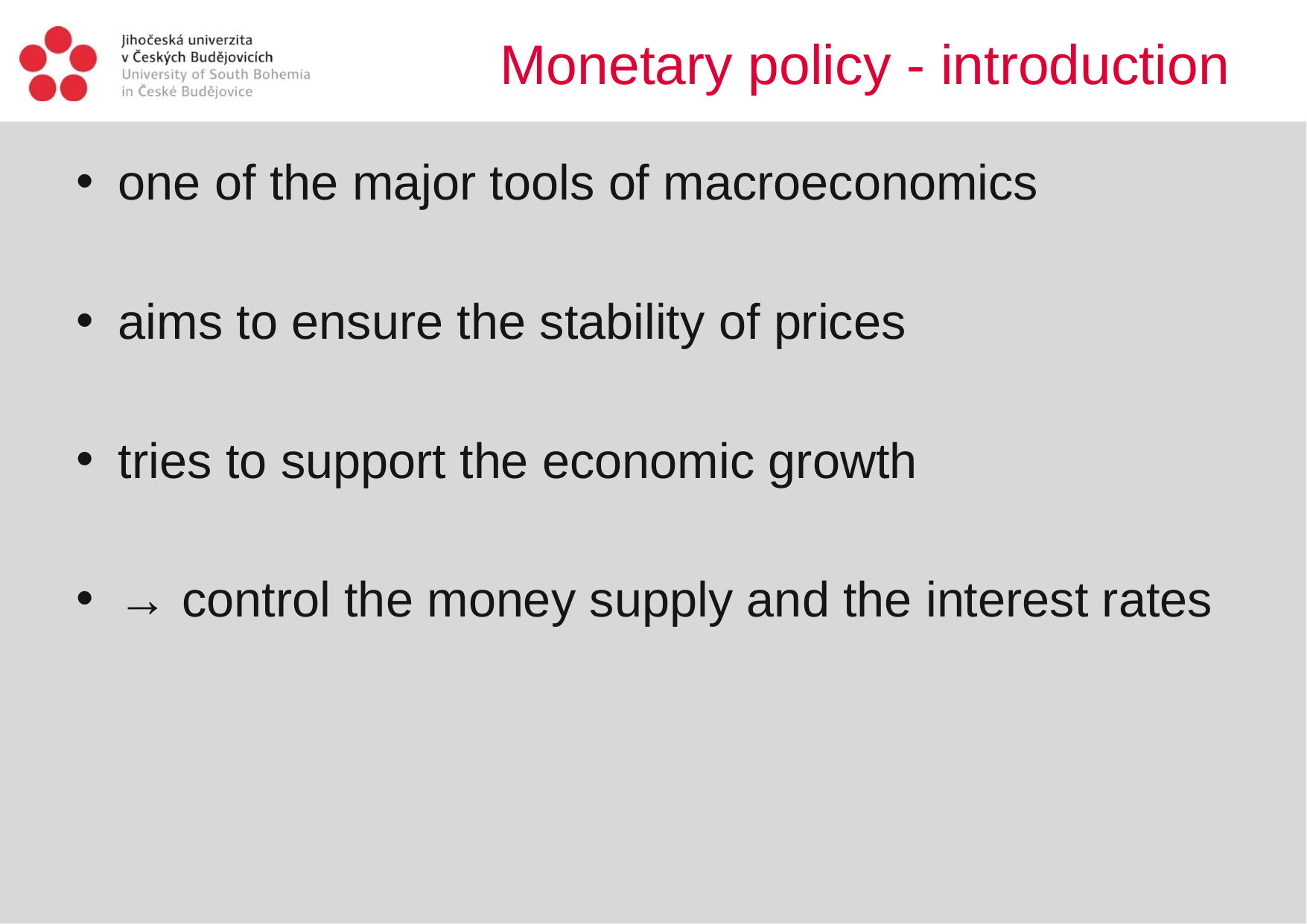

# Monetary policy - introduction
one of the major tools of macroeconomics

aims to ensure the stability of prices

tries to support the economic growth

→ control the money supply and the interest rates